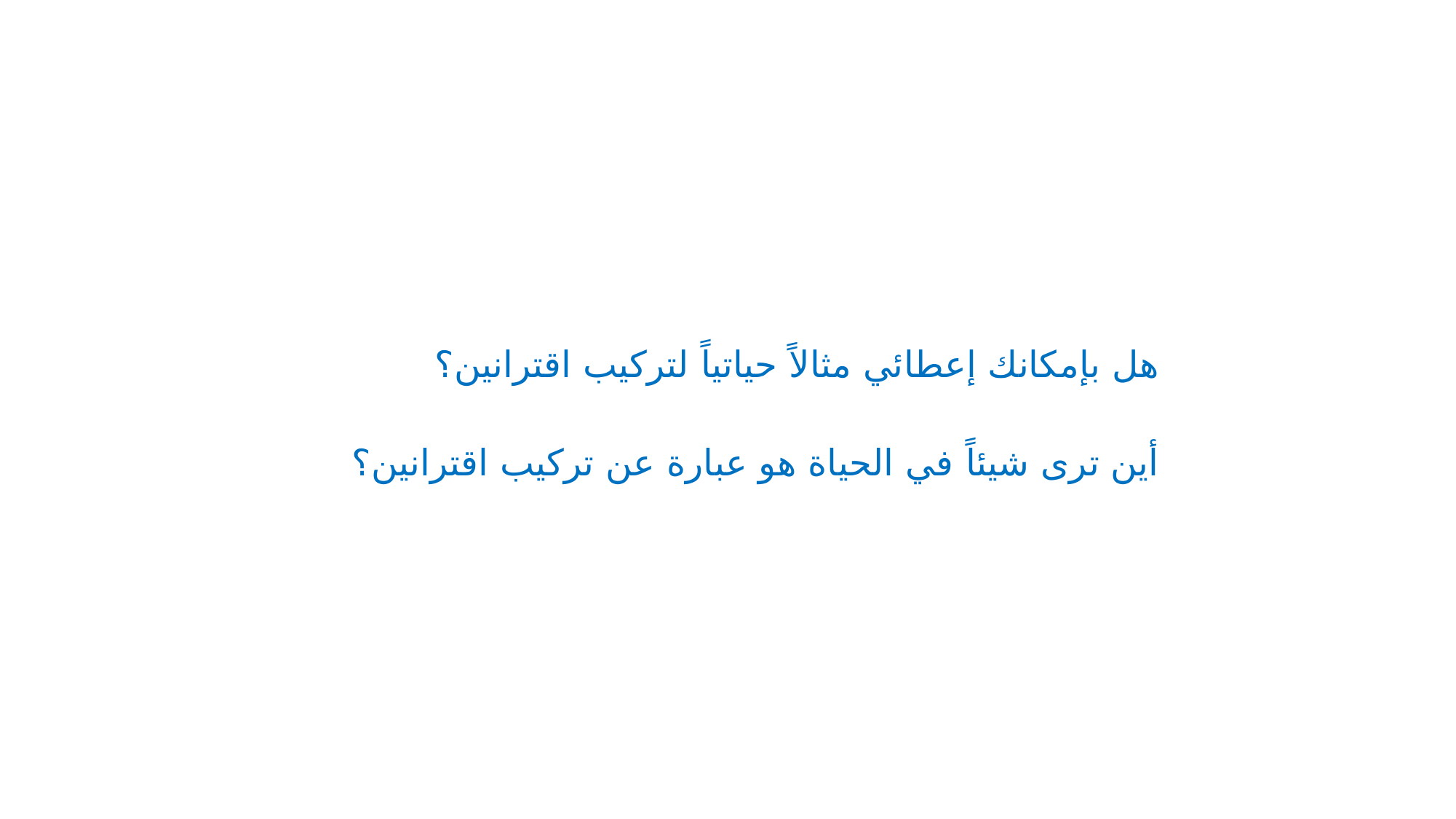

هل بإمكانك إعطائي مثالاً حياتياً لتركيب اقترانين؟
أين ترى شيئاً في الحياة هو عبارة عن تركيب اقترانين؟